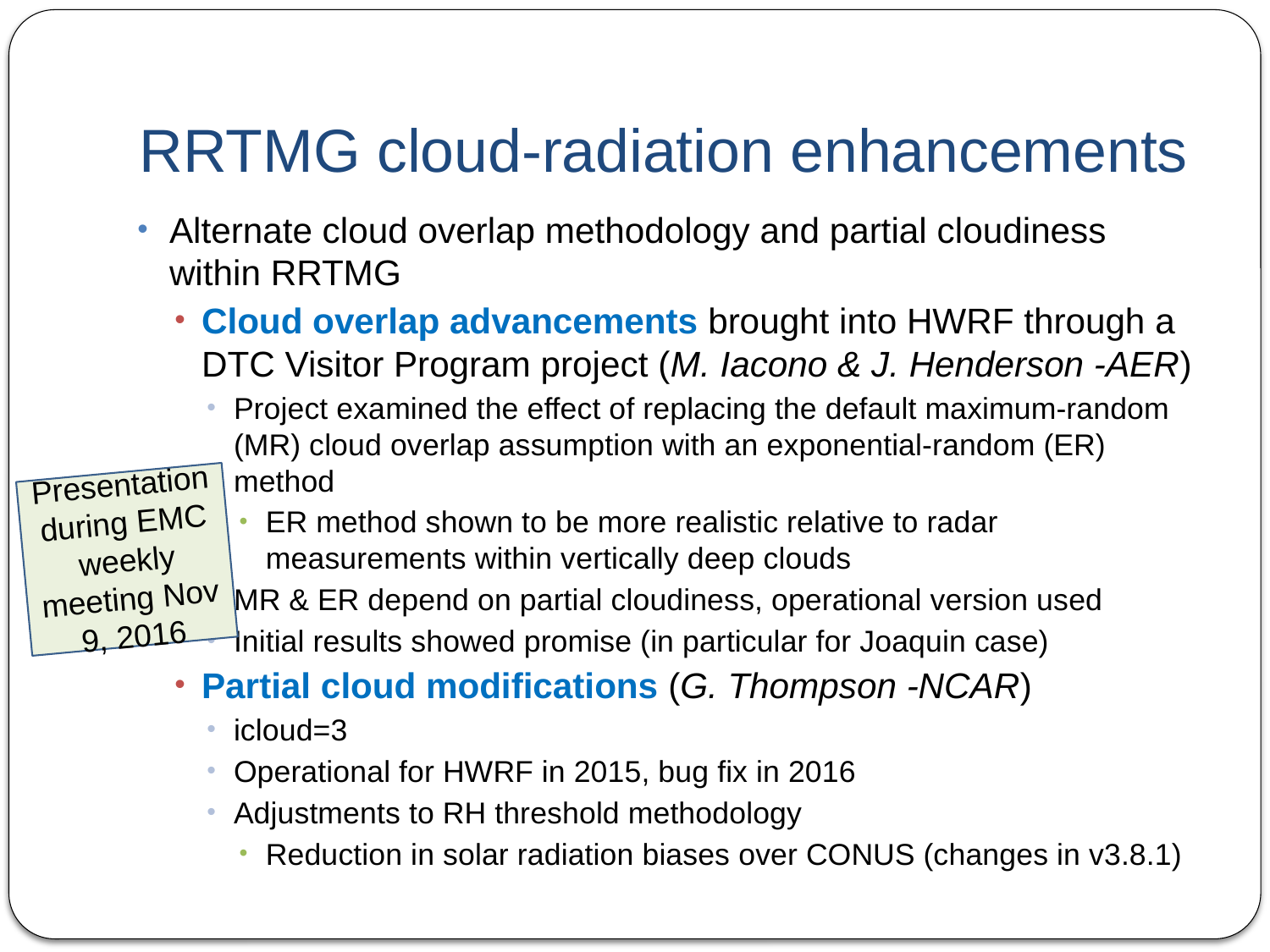

# RRTMG cloud-radiation enhancements
Alternate cloud overlap methodology and partial cloudiness within RRTMG
Cloud overlap advancements brought into HWRF through a DTC Visitor Program project (M. Iacono & J. Henderson -AER)
Project examined the effect of replacing the default maximum-random (MR) cloud overlap assumption with an exponential-random (ER) method
ER method shown to be more realistic relative to radar measurements within vertically deep clouds
MR & ER depend on partial cloudiness, operational version used
Initial results showed promise (in particular for Joaquin case)
Partial cloud modifications (G. Thompson -NCAR)
icloud=3
Operational for HWRF in 2015, bug fix in 2016
Adjustments to RH threshold methodology
Reduction in solar radiation biases over CONUS (changes in v3.8.1)
Presentation during EMC weekly meeting Nov 9, 2016